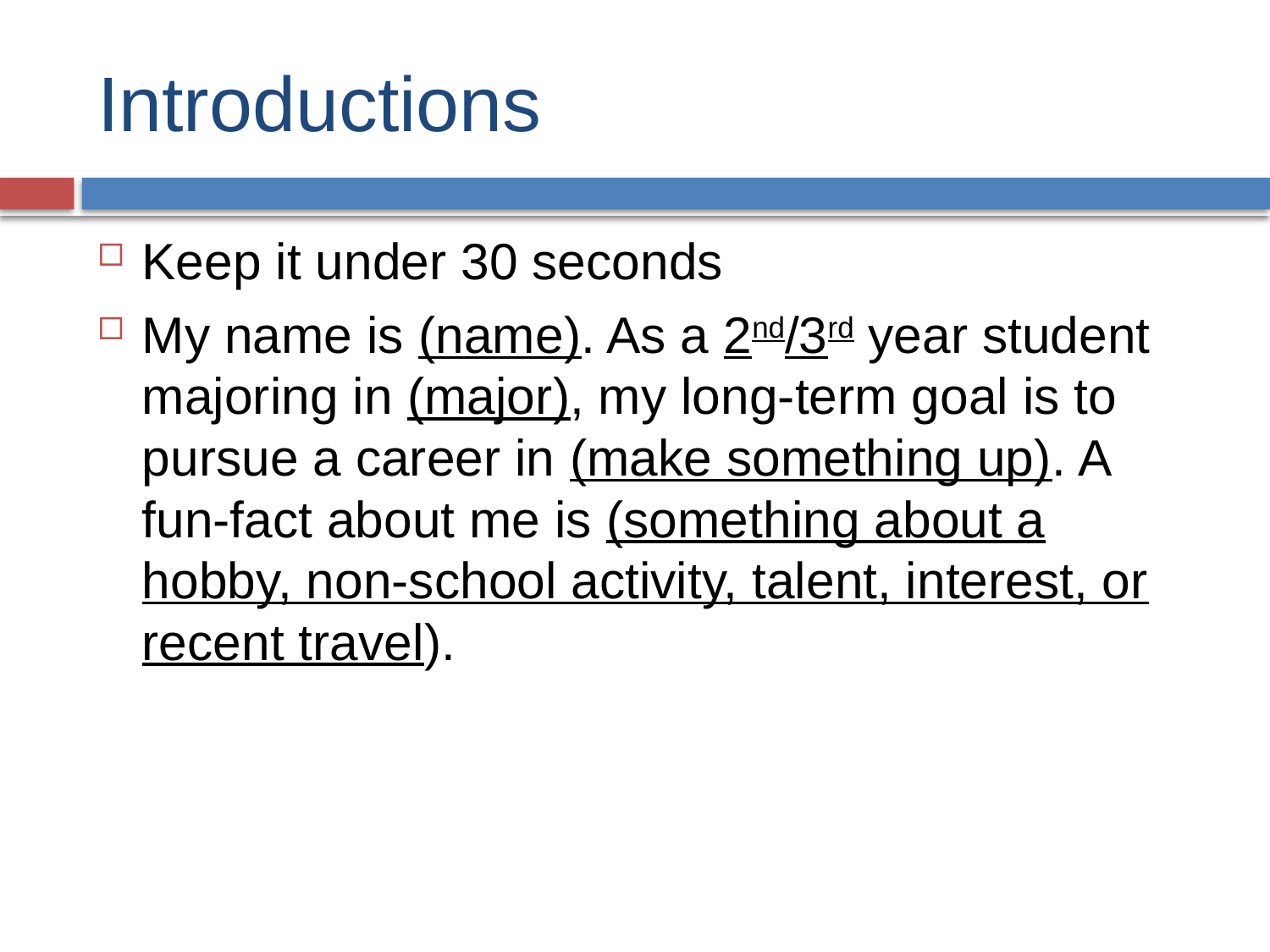

# Introductions
Keep it under 30 seconds
My name is (name). As a 2nd/3rd year student majoring in (major), my long-term goal is to pursue a career in (make something up). A fun-fact about me is (something about a hobby, non-school activity, talent, interest, or recent travel).